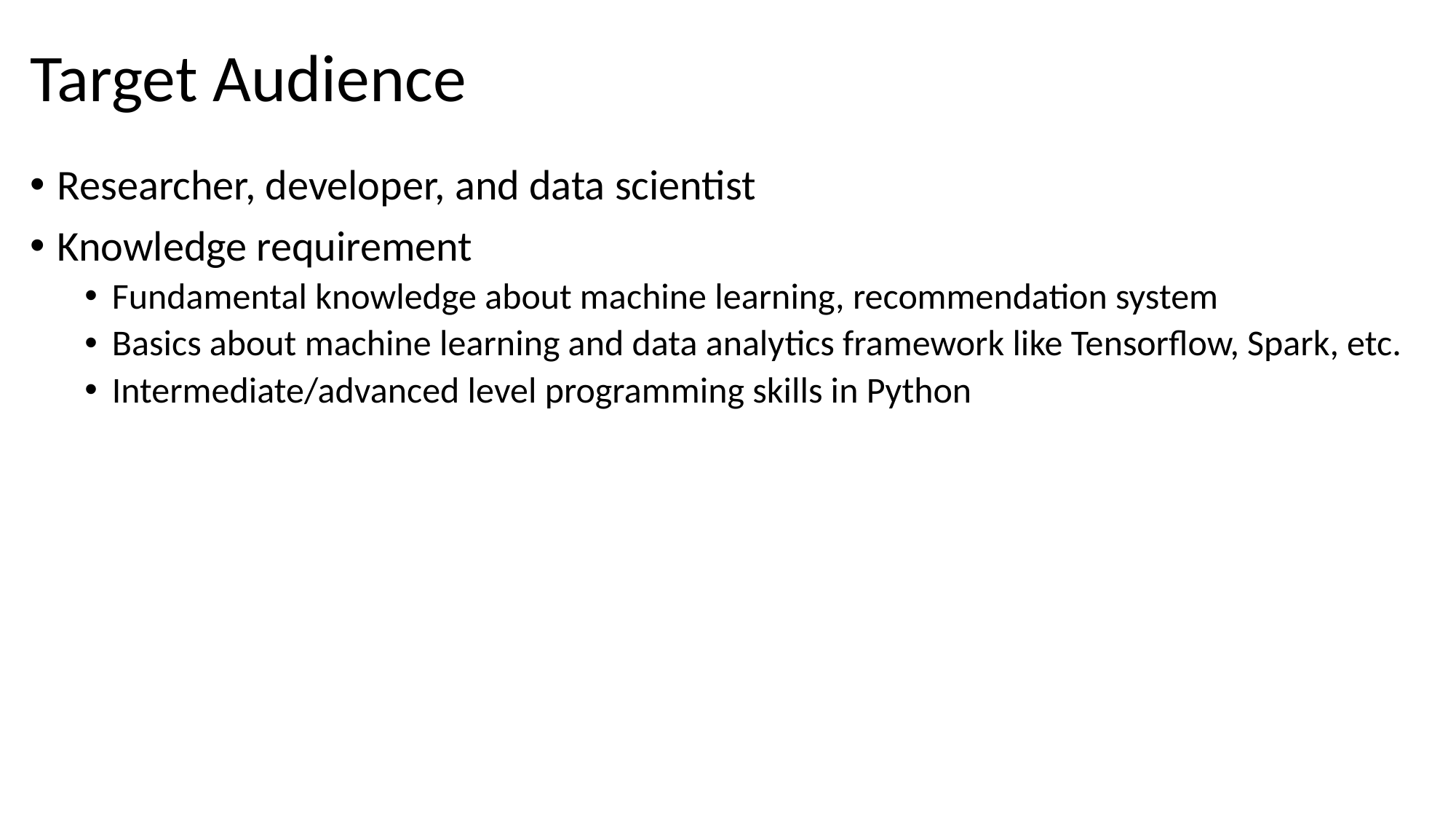

# Target Audience
Researcher, developer, and data scientist
Knowledge requirement
Fundamental knowledge about machine learning, recommendation system
Basics about machine learning and data analytics framework like Tensorflow, Spark, etc.
Intermediate/advanced level programming skills in Python